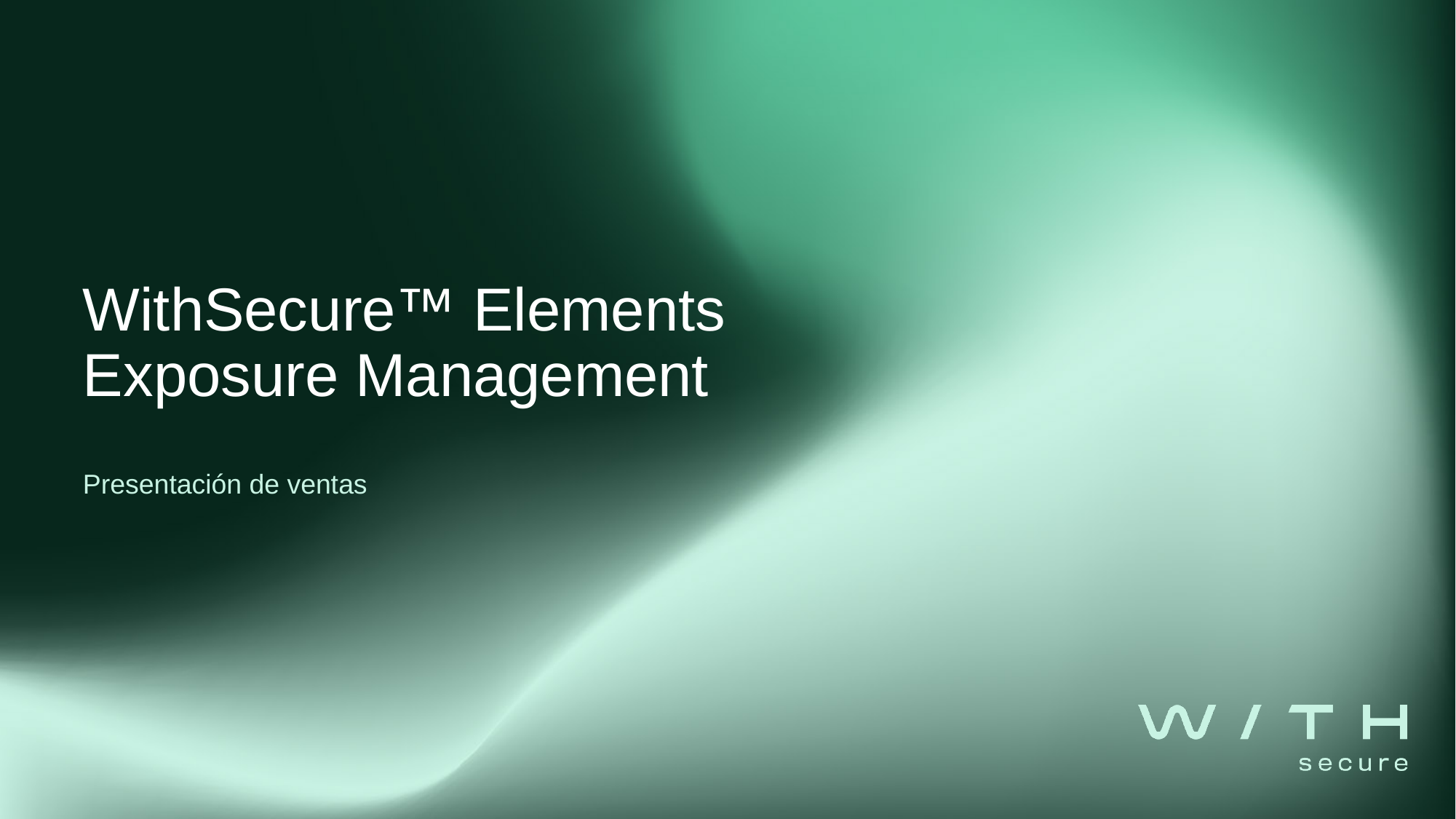

# WithSecure™ Elements Exposure Management
Presentación de ventas